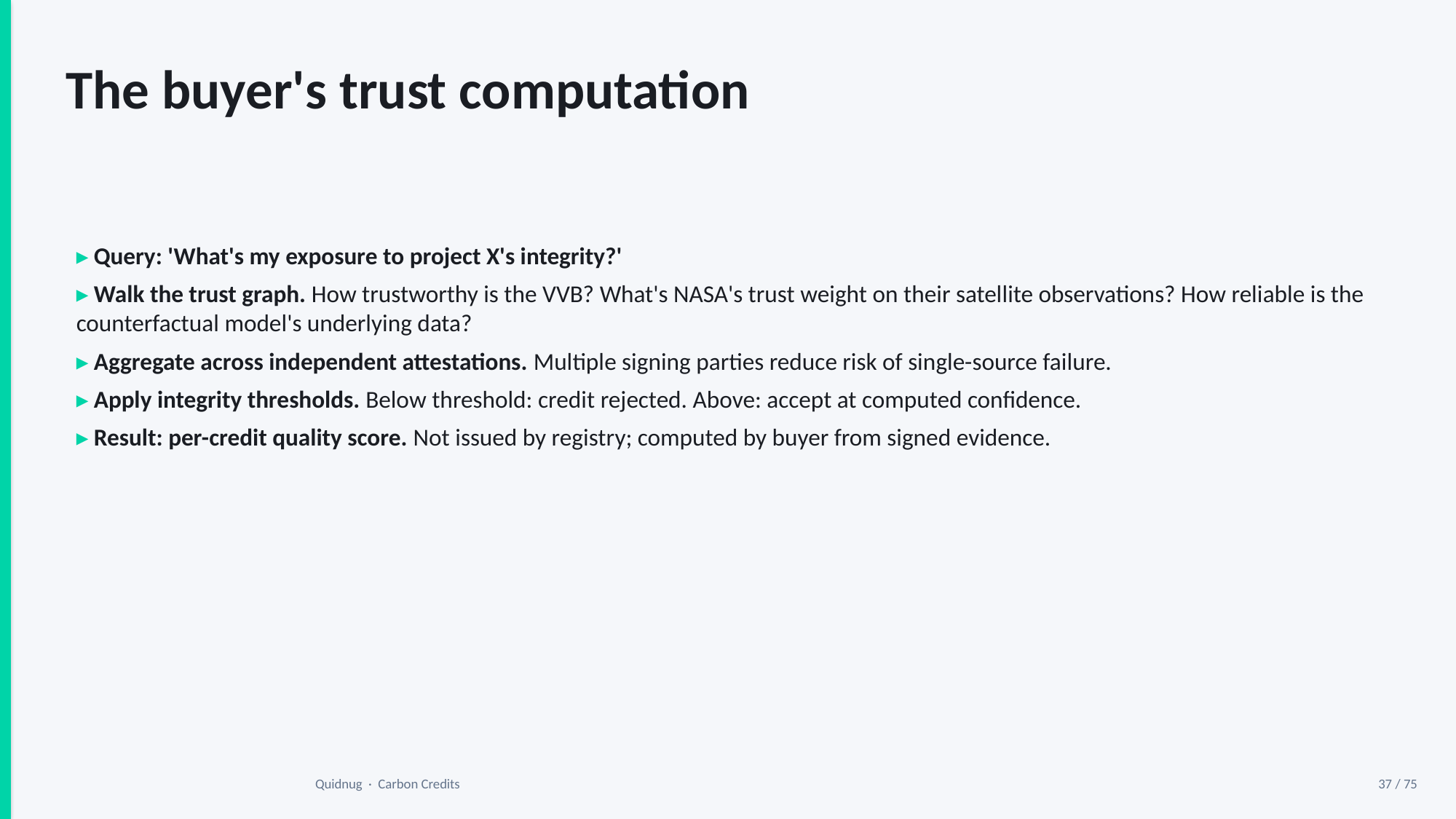

The buyer's trust computation
▸ Query: 'What's my exposure to project X's integrity?'
▸ Walk the trust graph. How trustworthy is the VVB? What's NASA's trust weight on their satellite observations? How reliable is the counterfactual model's underlying data?
▸ Aggregate across independent attestations. Multiple signing parties reduce risk of single-source failure.
▸ Apply integrity thresholds. Below threshold: credit rejected. Above: accept at computed confidence.
▸ Result: per-credit quality score. Not issued by registry; computed by buyer from signed evidence.
Quidnug  ·  Carbon Credits
37 / 75